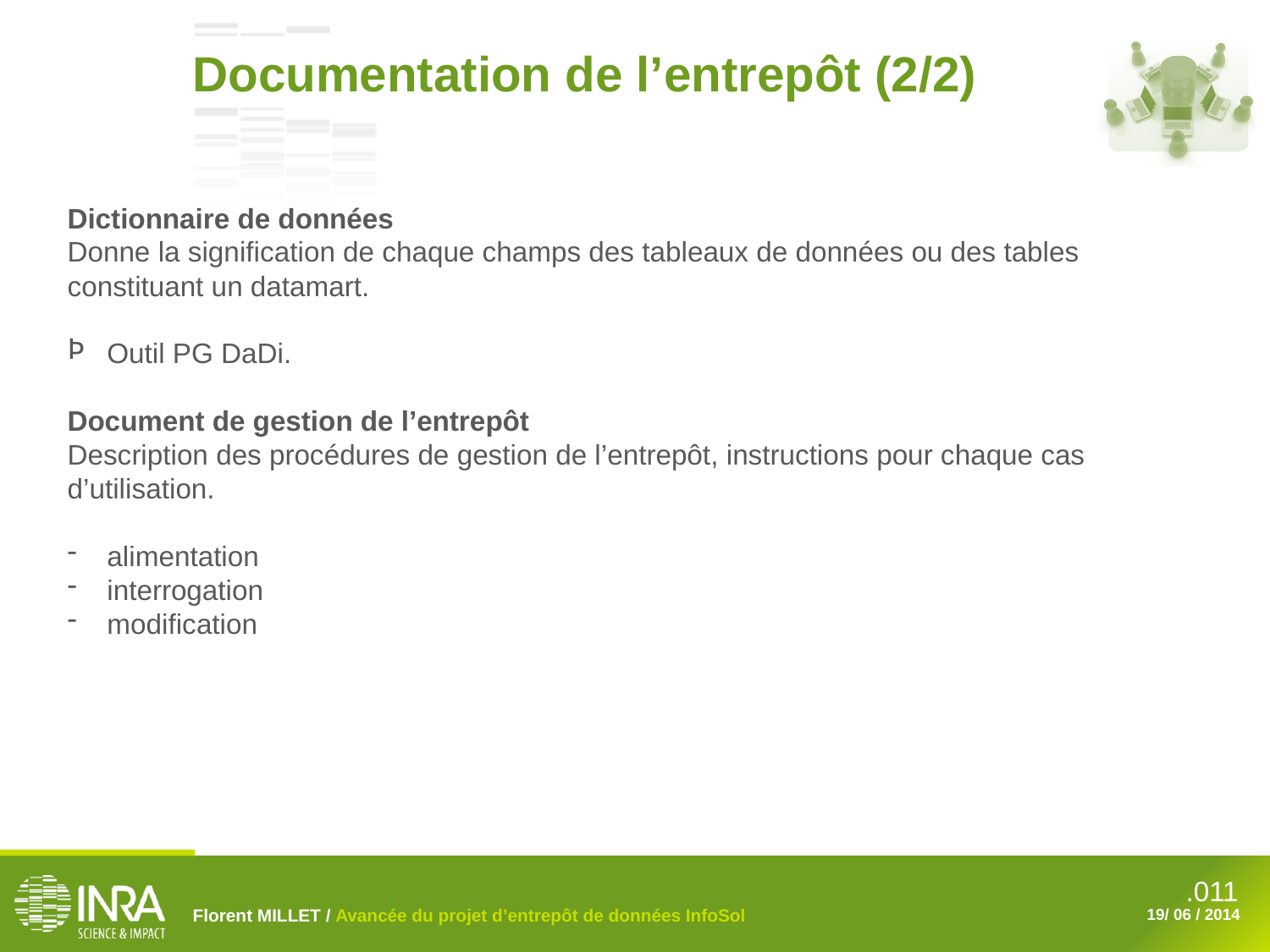

Documentation de l’entrepôt (2/2)
Dictionnaire de données
Donne la signification de chaque champs des tableaux de données ou des tables constituant un datamart.

Outil PG DaDi.

Document de gestion de l’entrepôt
Description des procédures de gestion de l’entrepôt, instructions pour chaque cas d’utilisation.

alimentation
interrogation
modification